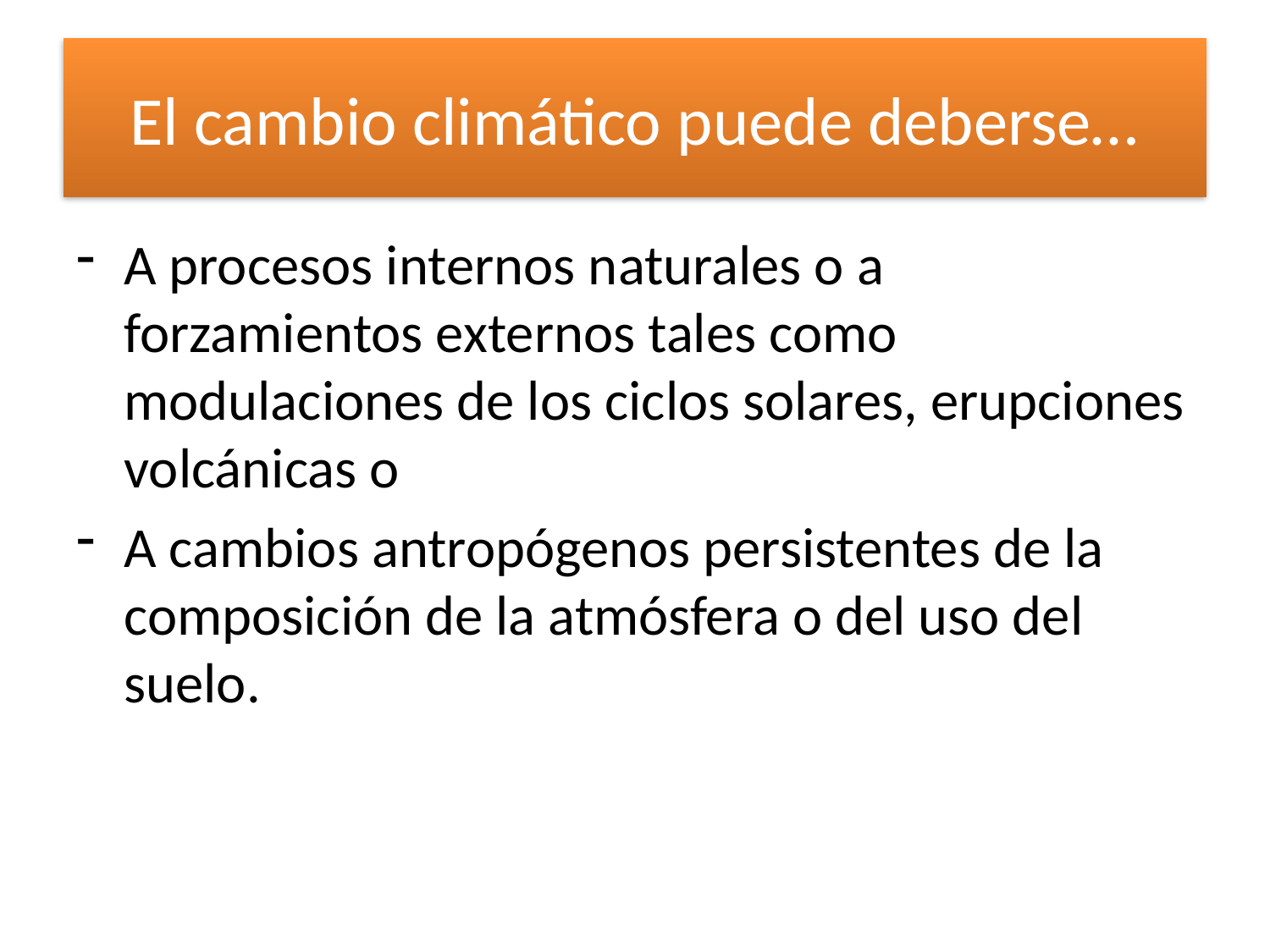

# El cambio climático puede deberse…
A procesos internos naturales o a forzamientos externos tales como modulaciones de los ciclos solares, erupciones volcánicas o
A cambios antropógenos persistentes de la composición de la atmósfera o del uso del suelo.